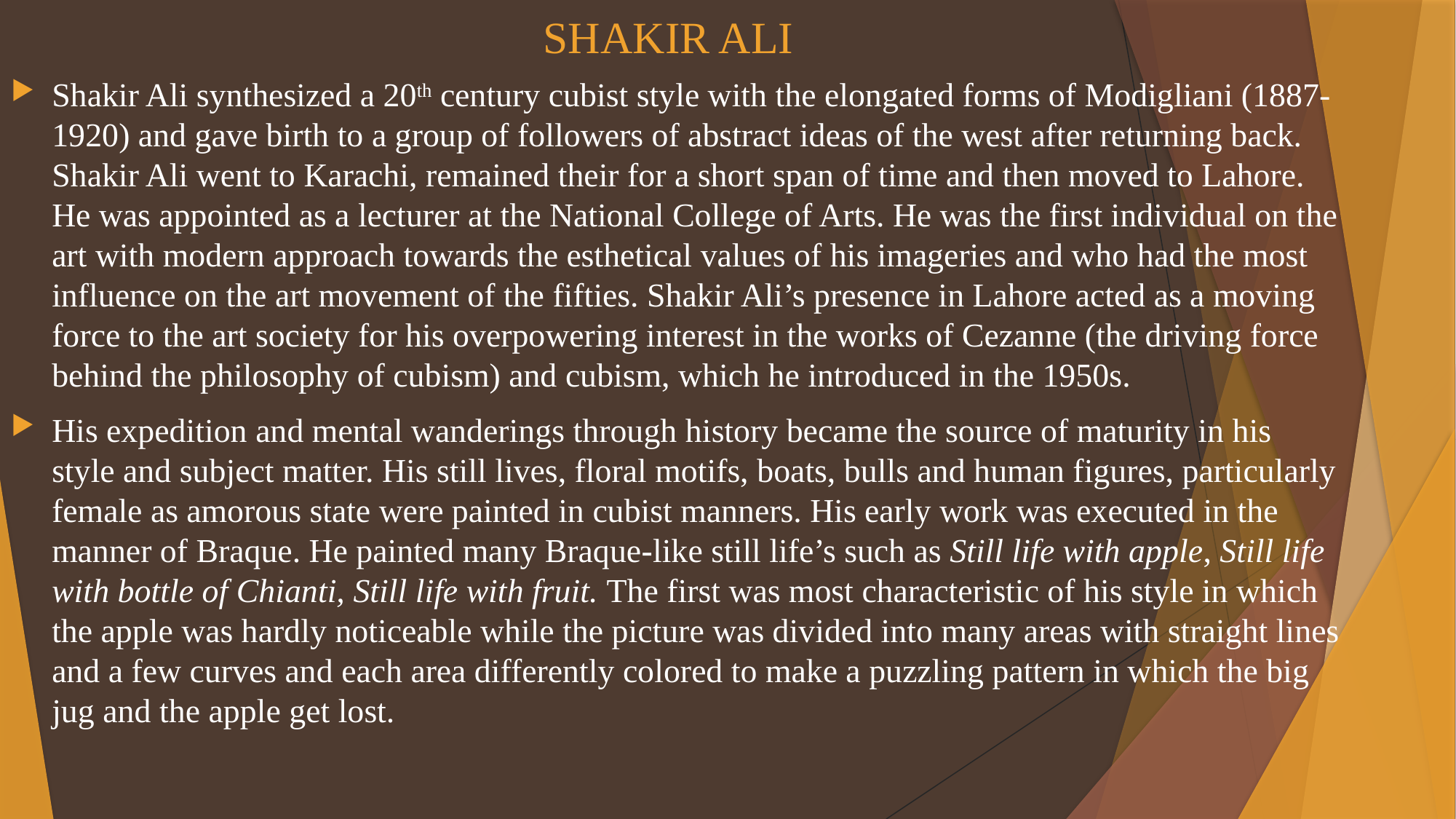

# SHAKIR ALI
Shakir Ali synthesized a 20th century cubist style with the elongated forms of Modigliani (1887-1920) and gave birth to a group of followers of abstract ideas of the west after returning back. Shakir Ali went to Karachi, remained their for a short span of time and then moved to Lahore. He was appointed as a lecturer at the National College of Arts. He was the first individual on the art with modern approach towards the esthetical values of his imageries and who had the most influence on the art movement of the fifties. Shakir Ali’s presence in Lahore acted as a moving force to the art society for his overpowering interest in the works of Cezanne (the driving force behind the philosophy of cubism) and cubism, which he introduced in the 1950s.
His expedition and mental wanderings through history became the source of maturity in his style and subject matter. His still lives, floral motifs, boats, bulls and human figures, particularly female as amorous state were painted in cubist manners. His early work was executed in the manner of Braque. He painted many Braque-like still life’s such as Still life with apple, Still life with bottle of Chianti, Still life with fruit. The first was most characteristic of his style in which the apple was hardly noticeable while the picture was divided into many areas with straight lines and a few curves and each area differently colored to make a puzzling pattern in which the big jug and the apple get lost.